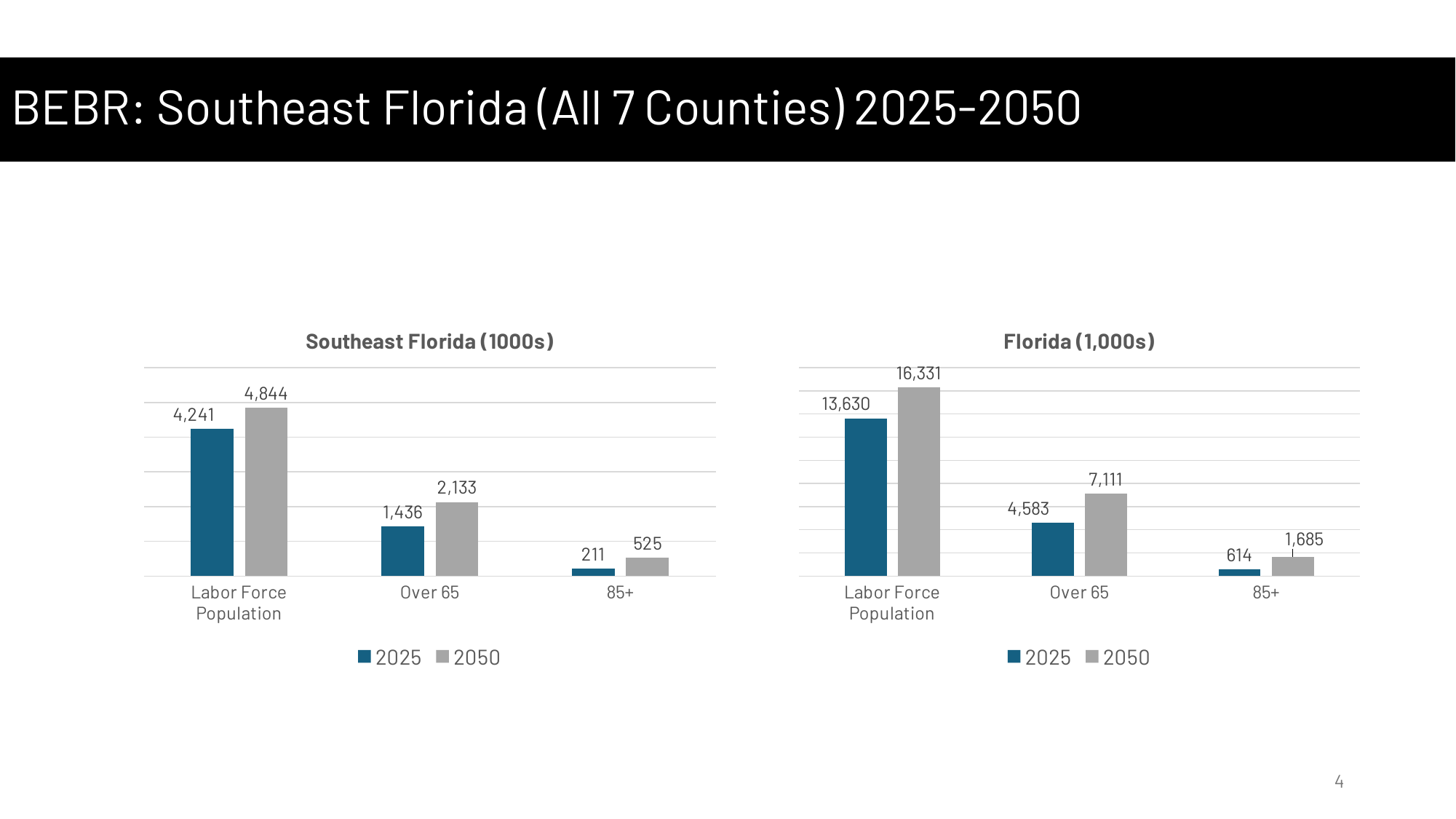

# BEBR: Southeast Florida (All 7 Counties) 2025-2050

### Chart: Southeast Florida (1000s)

| Category | 2025 | 2050 |
|---|---|---|
| Labor Force Population | 4240.745999999999 | 4844.254 |
| Over 65 | 1435.5520000000001 | 2132.668 |
| 85+ | 210.632 | 524.626 |

### Chart: Florida (1,000s)

| Category | 2025 | 2050 |
|---|---|---|
| Labor Force Population | 13629.958 | 16331.126 |
| Over 65 | 4582.604 | 7111.248 |
| 85+ | 613.917 | 1684.677 |
4